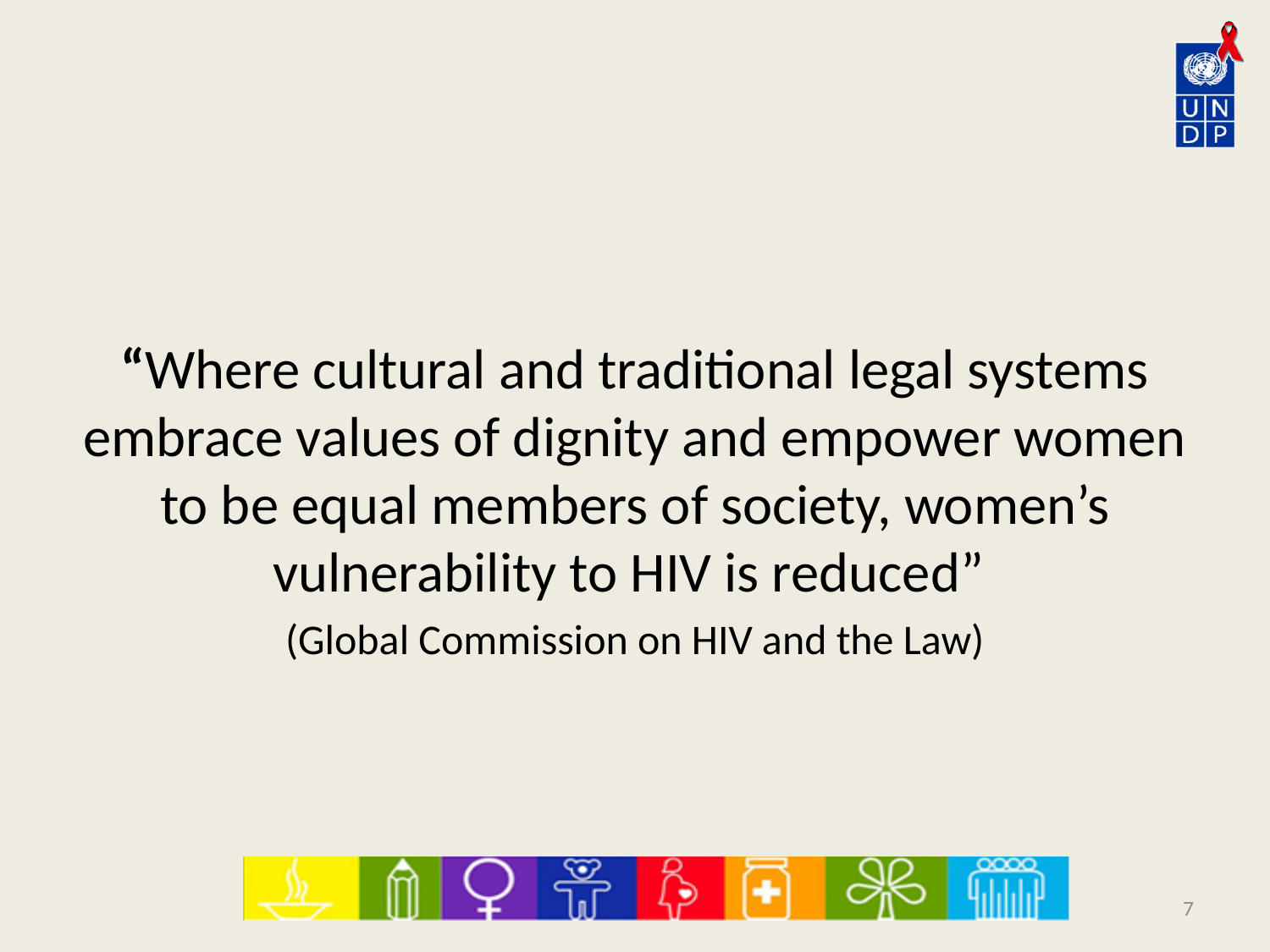

#

“Where cultural and traditional legal systems embrace values of dignity and empower women to be equal members of society, women’s vulnerability to HIV is reduced”
(Global Commission on HIV and the Law)
7